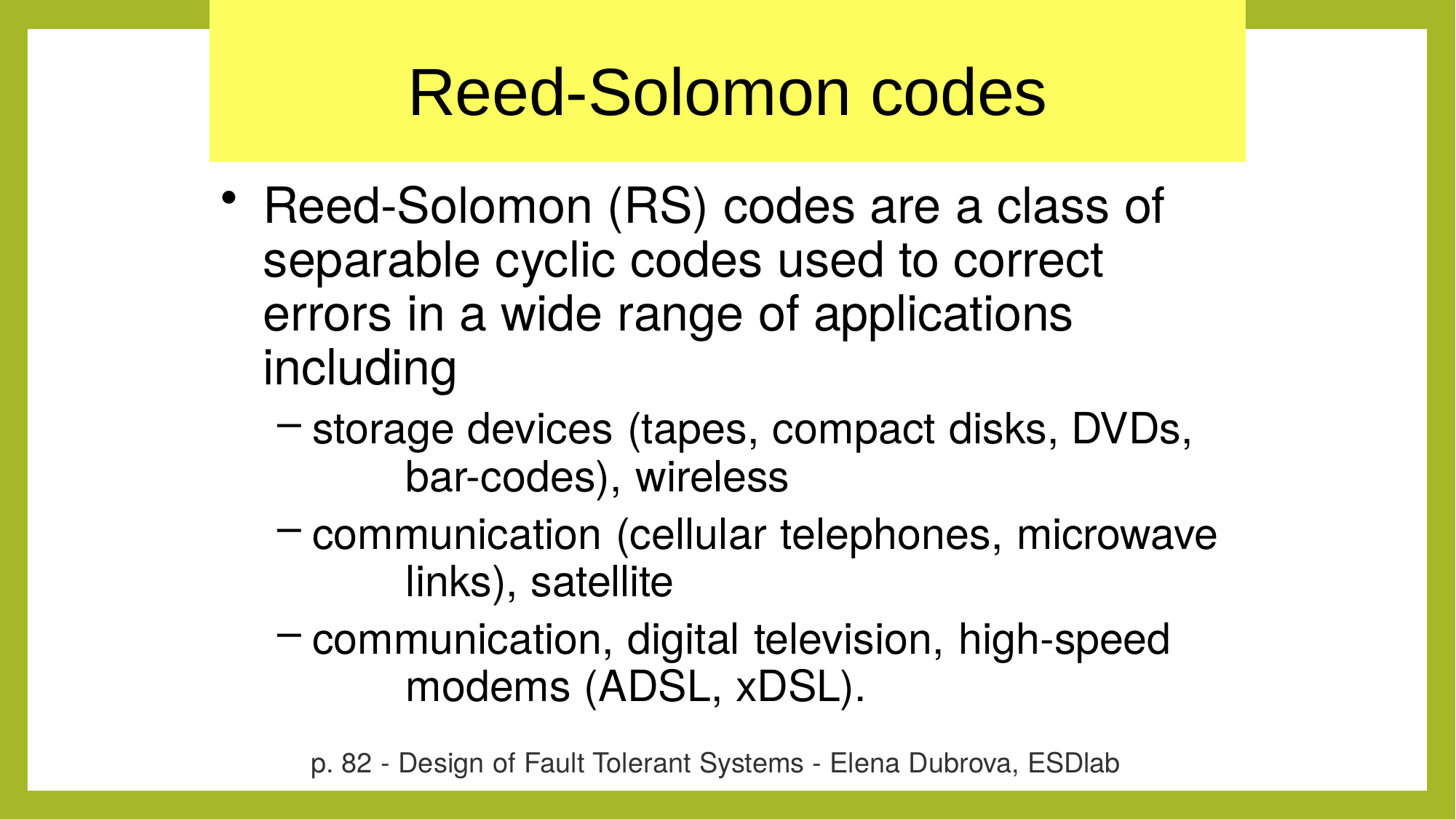

# Reed-Solomon codes
Reed-Solomon (RS) codes are a class of separable cyclic codes used to correct errors in a wide range of applications including
storage devices (tapes, compact disks, DVDs, 	bar-codes), wireless
communication (cellular telephones, microwave 	links), satellite
communication, digital television, high-speed 	modems (ADSL, xDSL).
p. 82 - Design of Fault Tolerant Systems - Elena Dubrova, ESDlab